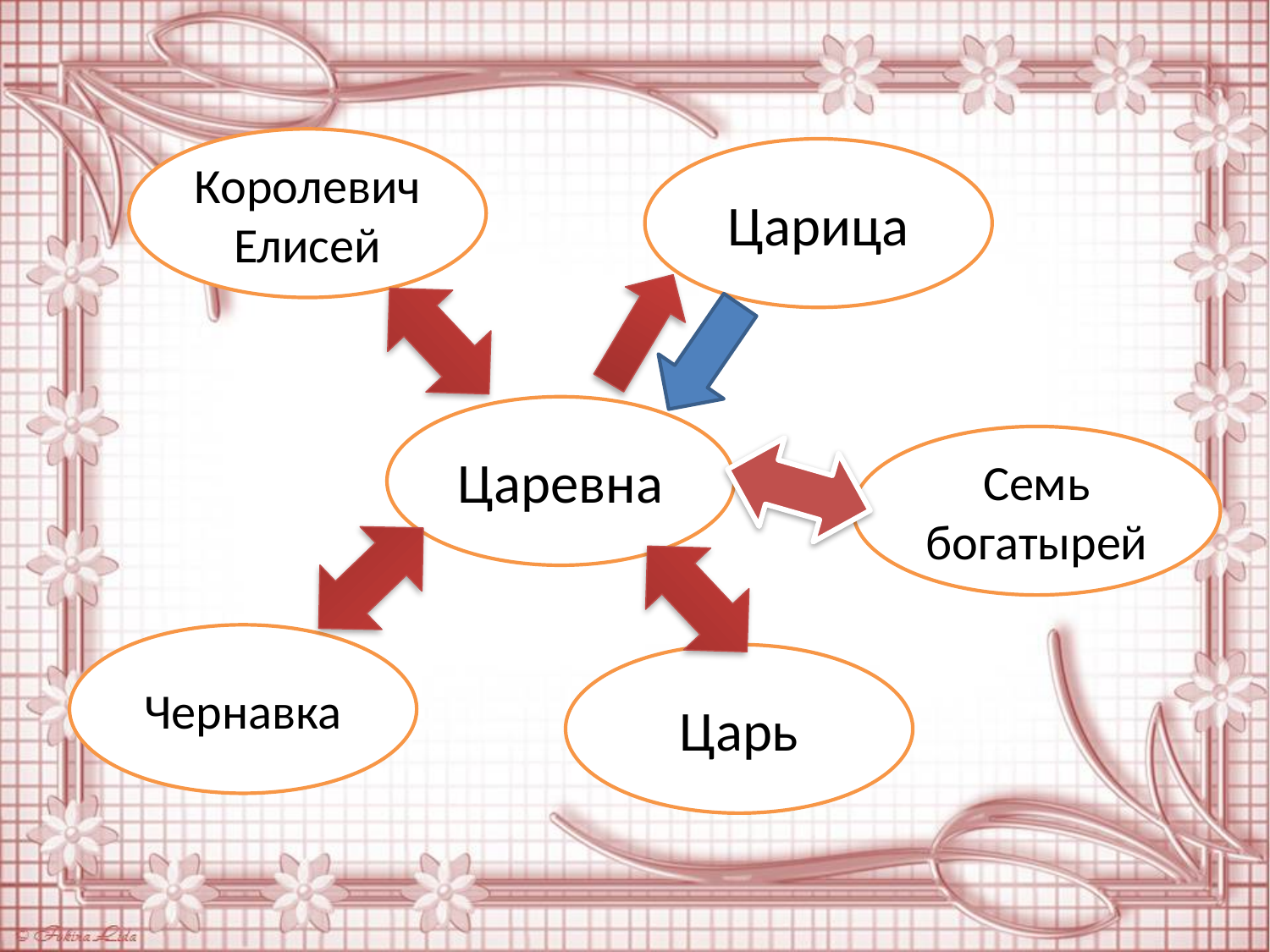

Королевич Елисей
Царица

Царевна
Семь богатырей

Чернавка
Царь